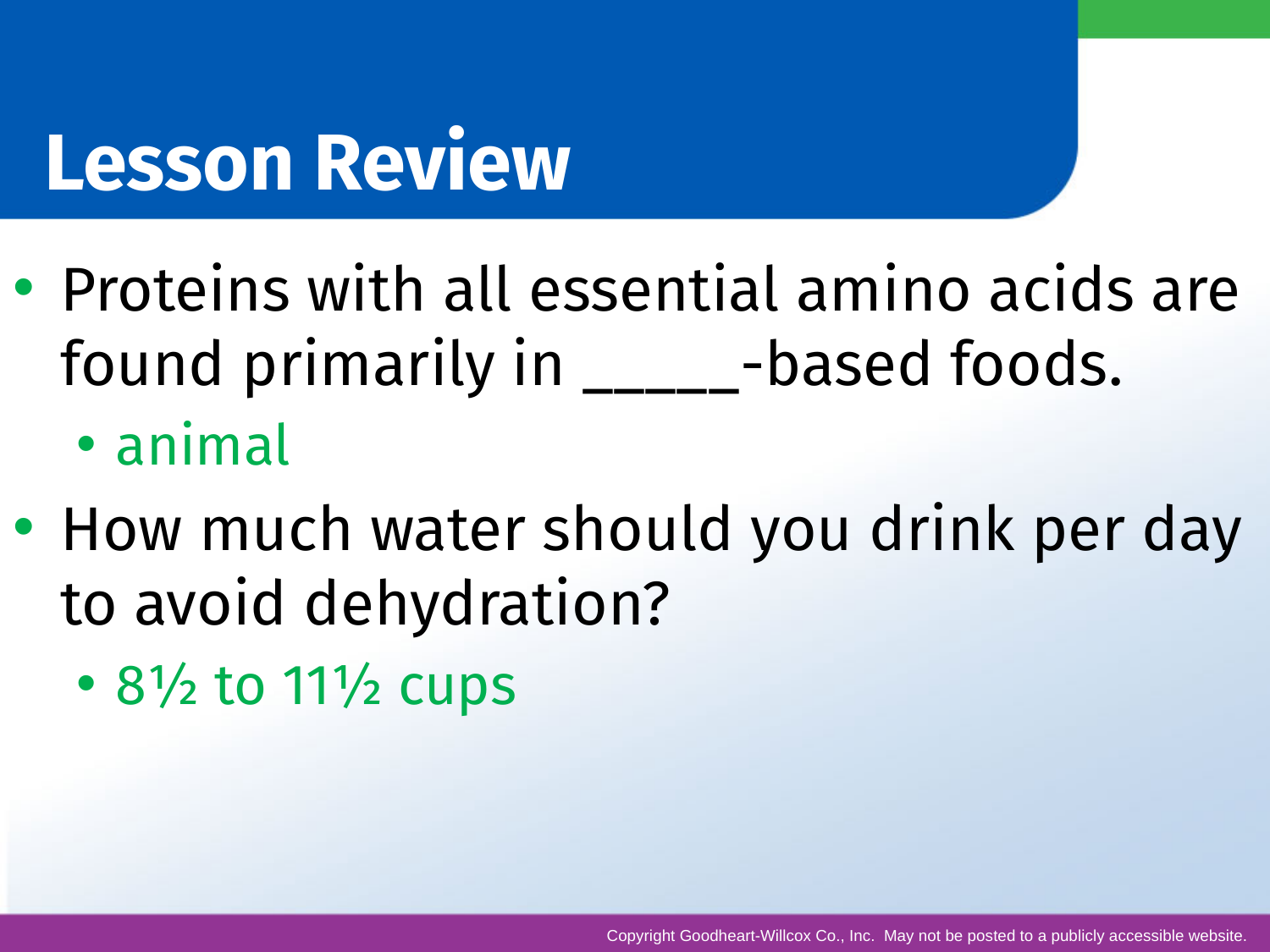

# Lesson Review
Proteins with all essential amino acids are found primarily in _____-based foods.
animal
How much water should you drink per day to avoid dehydration?
8½ to 11½ cups